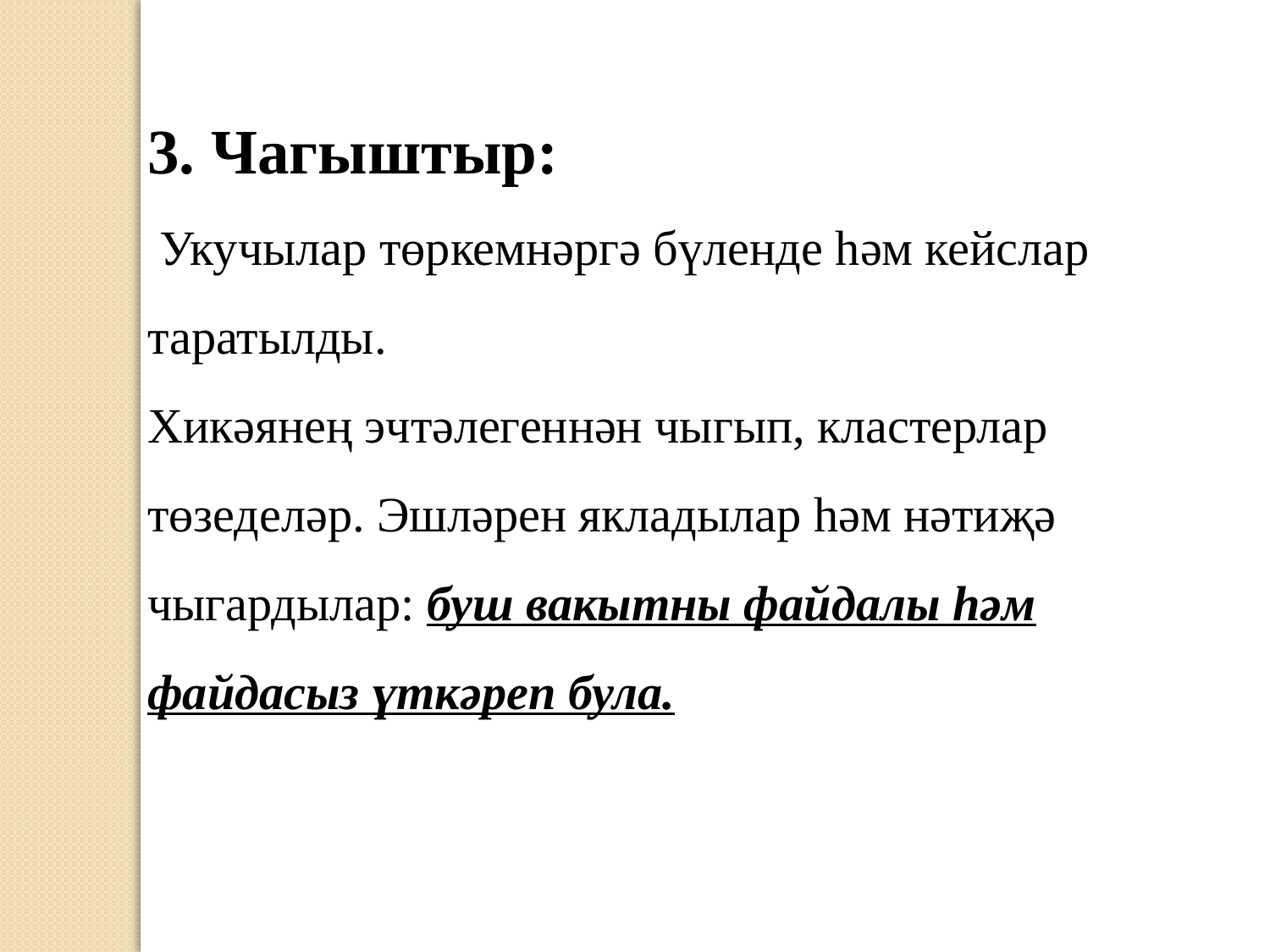

3. Чагыштыр:
 Укучылар төркемнәргә бүленде һәм кейслар таратылды.
Хикәянең эчтәлегеннән чыгып, кластерлар төзеделәр. Эшләрен якладылар һәм нәтиҗә чыгардылар: буш вакытны файдалы һәм файдасыз үткәреп була.